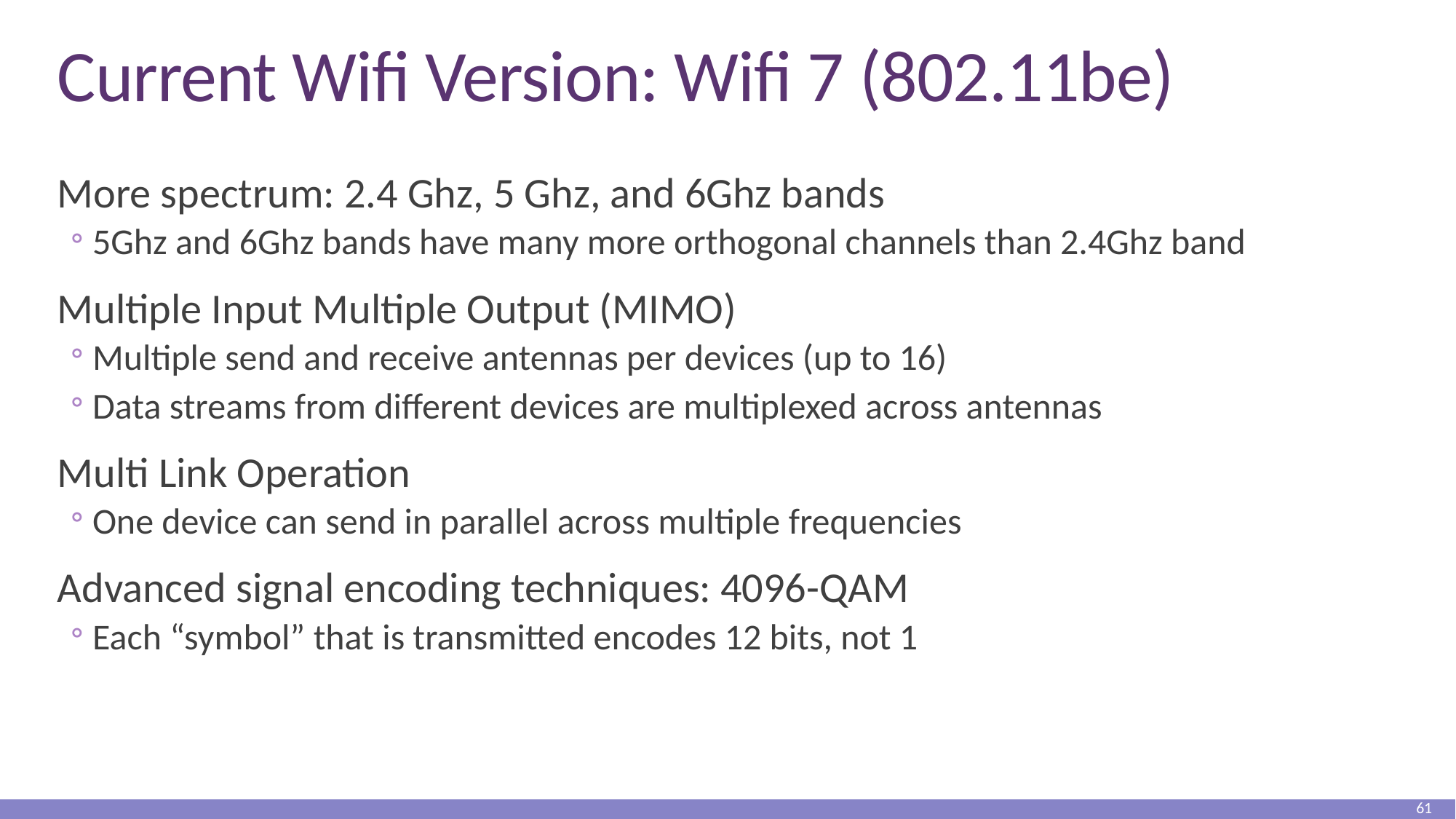

# Current Wifi Version: Wifi 7 (802.11be)
More spectrum: 2.4 Ghz, 5 Ghz, and 6Ghz bands
5Ghz and 6Ghz bands have many more orthogonal channels than 2.4Ghz band
Multiple Input Multiple Output (MIMO)
Multiple send and receive antennas per devices (up to 16)
Data streams from different devices are multiplexed across antennas
Multi Link Operation
One device can send in parallel across multiple frequencies
Advanced signal encoding techniques: 4096-QAM
Each “symbol” that is transmitted encodes 12 bits, not 1

61